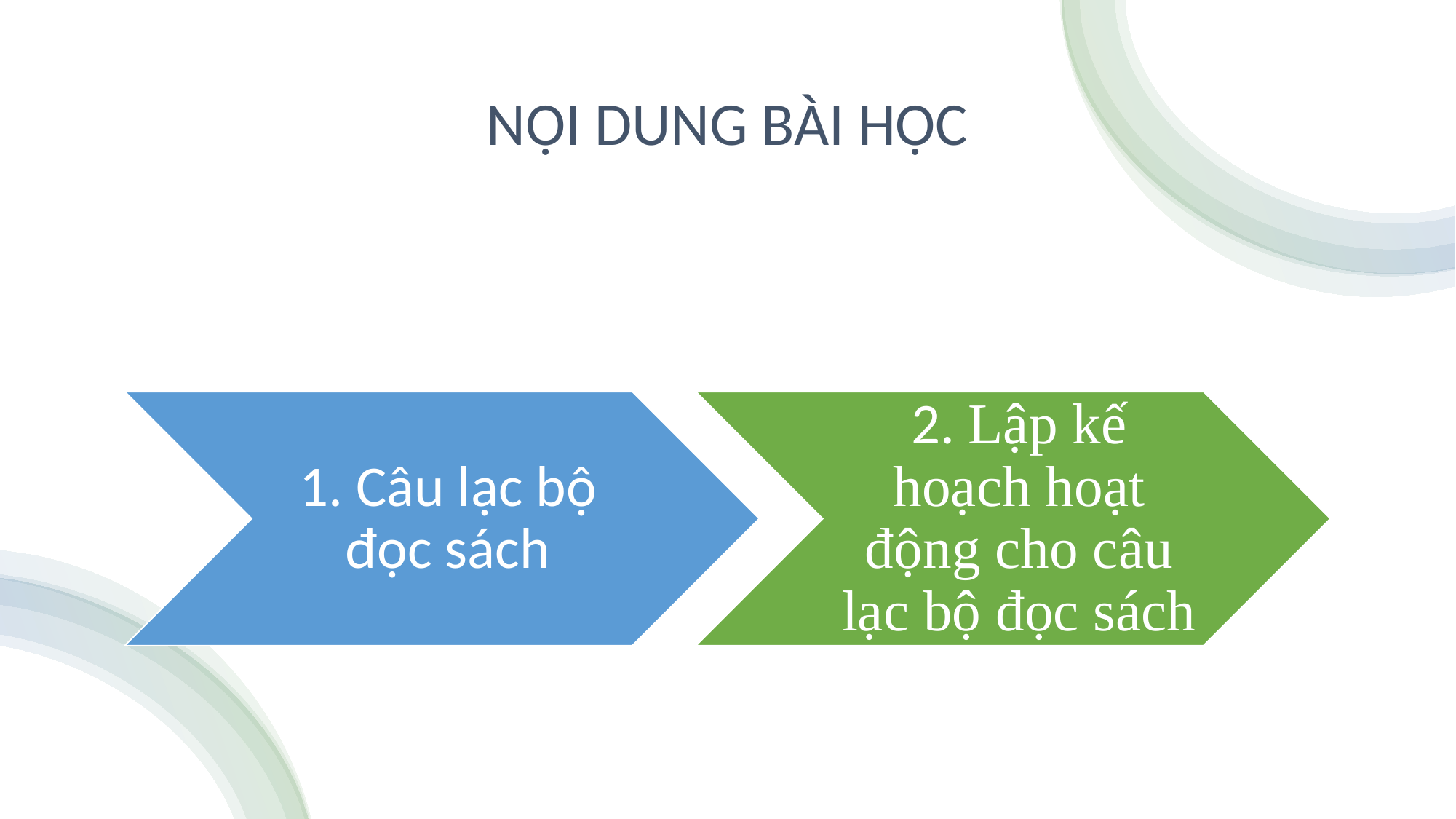

# NỘI DUNG BÀI HỌC
1. Câu lạc bộ đọc sách
2. Lập kế hoạch hoạt động cho câu lạc bộ đọc sách